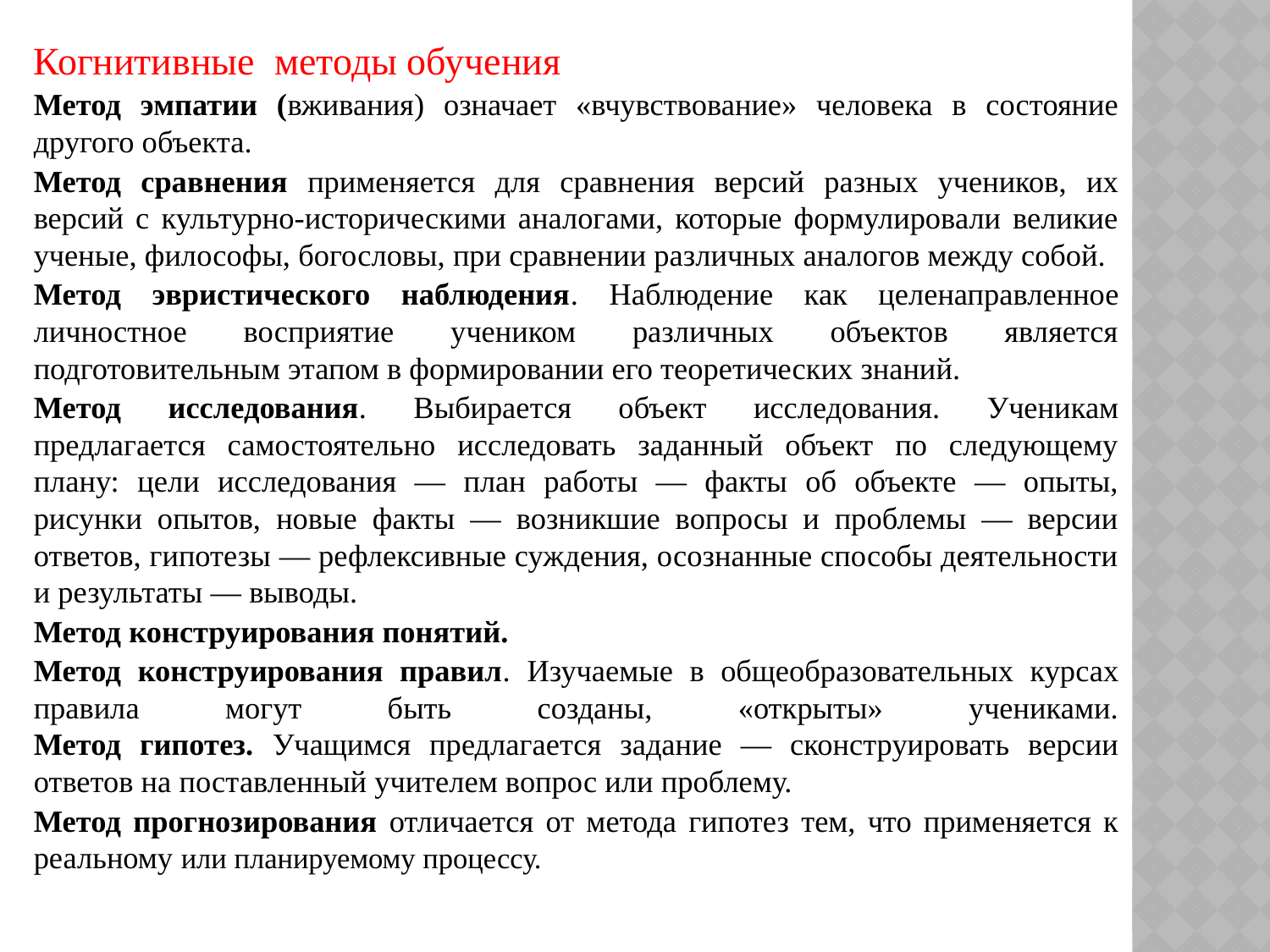

Когнитивные  методы обучения
Метод эмпатии (вживания) означает «вчувствование» человека в состояние другого объекта.
Метод сравнения применяется для сравнения версий разных учеников, их версий с культурно-историческими аналогами, которые формулировали великие ученые, философы, богословы, при сравнении различных аналогов между собой.
Метод эвристического наблюдения. Наблюдение как целенаправленное личностное восприятие учеником различных объектов является подготовительным этапом в формировании его теоретических знаний.
Метод исследования. Выбирается объект исследования. Ученикам
предлагается самостоятельно исследовать заданный объект по следующему плану: цели исследования — план работы — факты об объекте — опыты, рисунки опытов, новые факты — возникшие вопросы и проблемы — версии ответов, гипотезы — рефлексивные суждения, осознанные способы деятельности и результаты — выводы.
Метод конструирования понятий.
Метод конструирования правил. Изучаемые в общеобразовательных курсах правила могут быть созданы, «открыты» учениками.
Метод гипотез. Учащимся предлагается задание — сконструировать версии ответов на поставленный учителем вопрос или проблему.
Метод прогнозирования отличается от метода гипотез тем, что применяется к реальному или планируемому процессу.